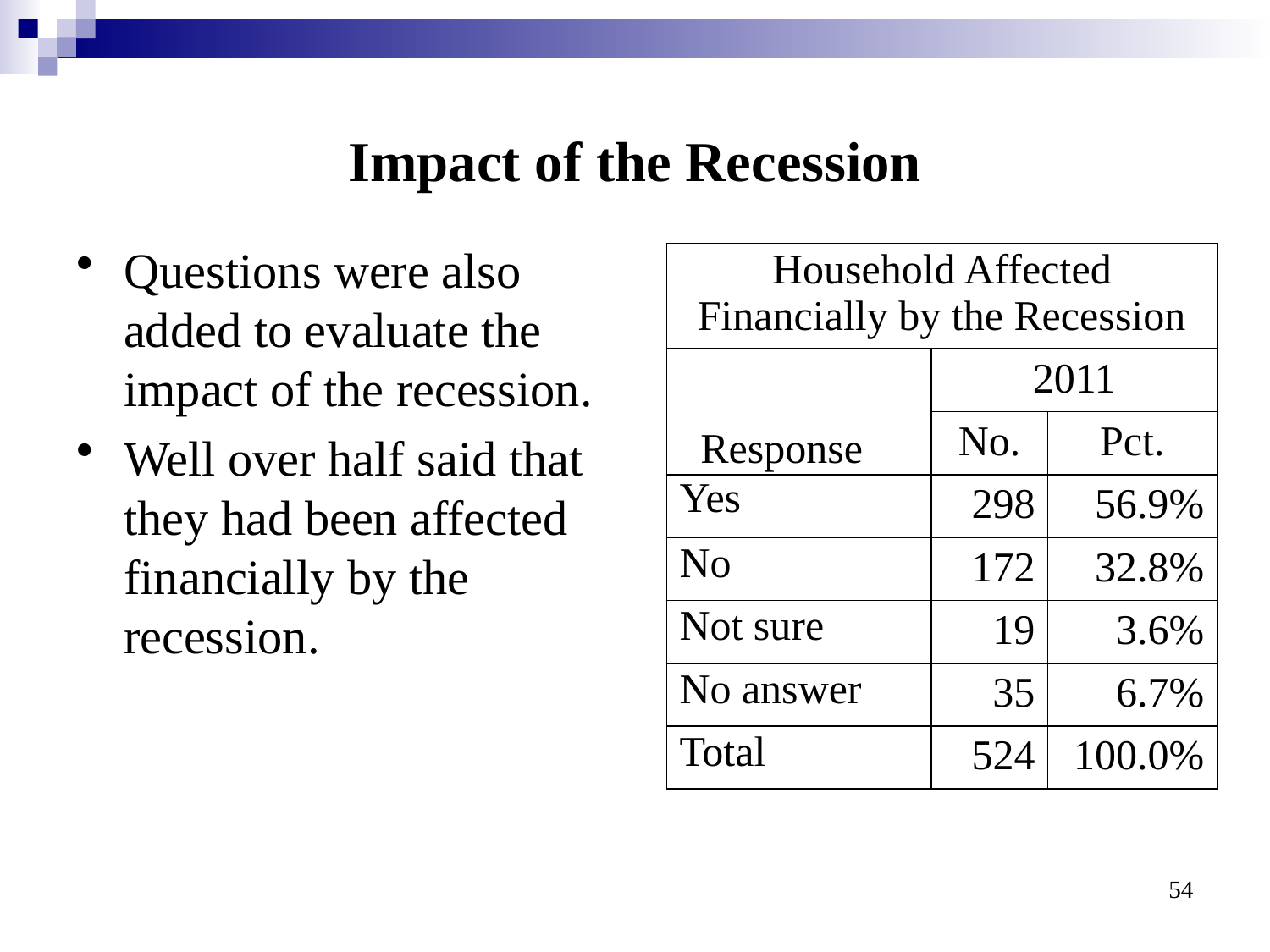

# Impact of the Recession
Questions were also added to evaluate the impact of the recession.
Well over half said that they had been affected financially by the recession.
| Household Affected Financially by the Recession |  |  |
| --- | --- | --- |
| Response | 2011 |  |
|  | No. | Pct. |
| Yes | 298 | 56.9% |
| No | 172 | 32.8% |
| Not sure | 19 | 3.6% |
| No answer | 35 | 6.7% |
| Total | 524 | 100.0% |
54